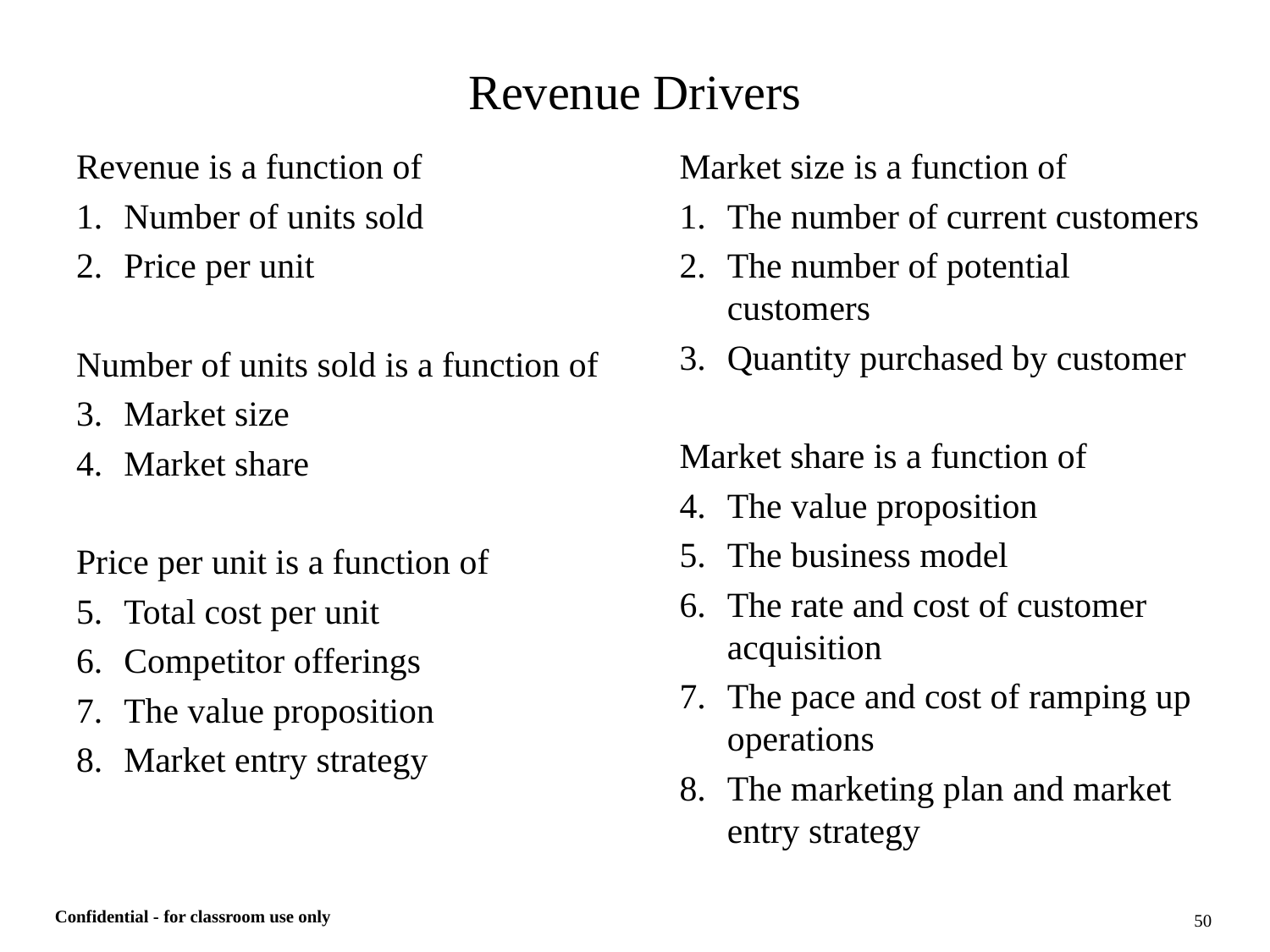

# Revenue Drivers
Revenue is a function of
Number of units sold
Price per unit

Number of units sold is a function of
Market size
Market share

Price per unit is a function of
Total cost per unit
Competitor offerings
The value proposition
Market entry strategy
Market size is a function of
The number of current customers
The number of potential customers
Quantity purchased by customer

Market share is a function of
The value proposition
The business model
The rate and cost of customer acquisition
The pace and cost of ramping up operations
The marketing plan and market entry strategy